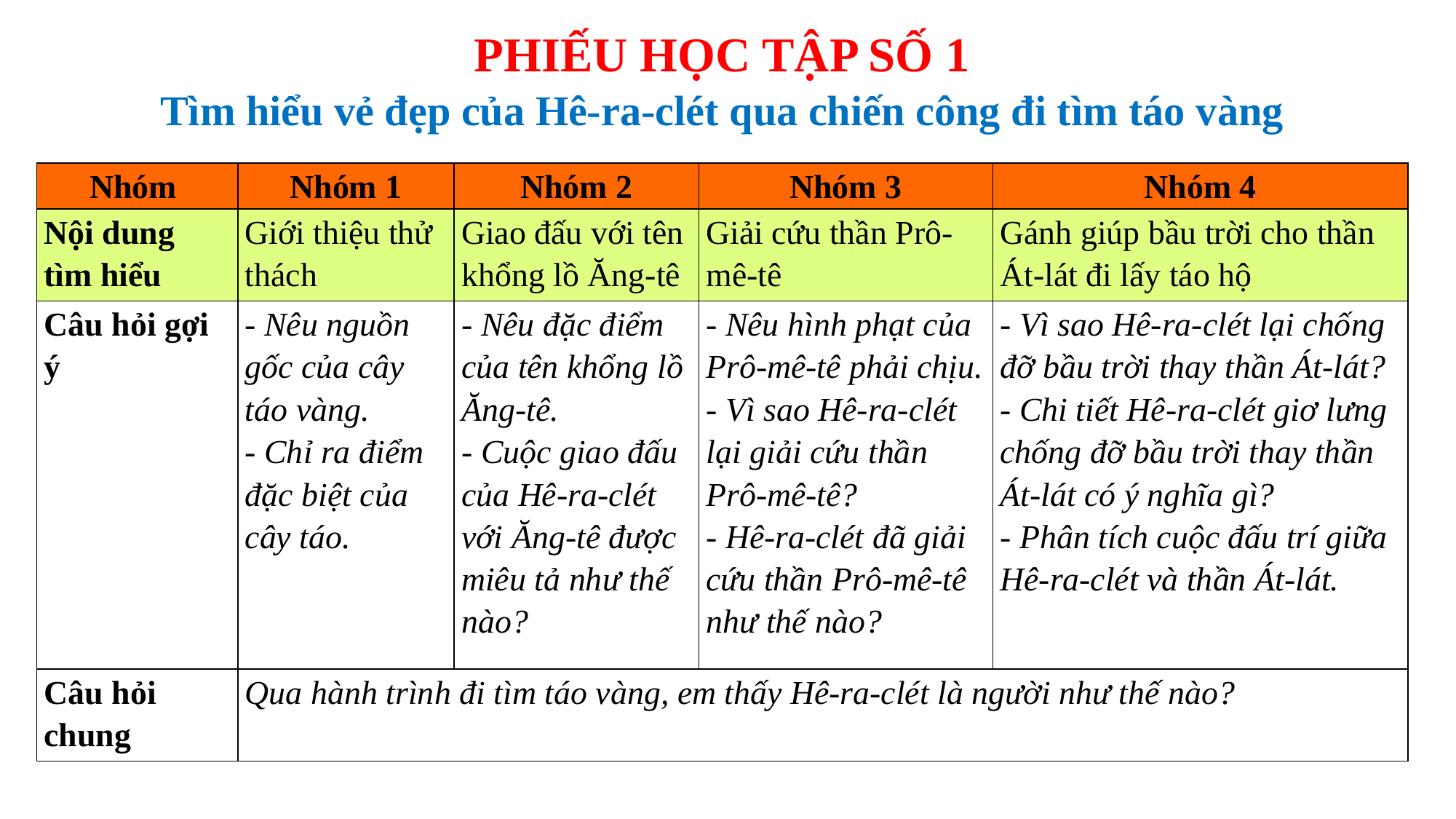

PHIẾU HỌC TẬP SỐ 1
Tìm hiểu vẻ đẹp của Hê-ra-clét qua chiến công đi tìm táo vàng
| Nhóm | Nhóm 1 | Nhóm 2 | Nhóm 3 | Nhóm 4 |
| --- | --- | --- | --- | --- |
| Nội dung tìm hiểu | Giới thiệu thử thách | Giao đấu với tên khổng lồ Ăng-tê | Giải cứu thần Prô-mê-tê | Gánh giúp bầu trời cho thần Át-lát đi lấy táo hộ |
| Câu hỏi gợi ý | - Nêu nguồn gốc của cây táo vàng. - Chỉ ra điểm đặc biệt của cây táo. | - Nêu đặc điểm của tên khổng lồ Ăng-tê. - Cuộc giao đấu của Hê-ra-clét với Ăng-tê được miêu tả như thế nào? | - Nêu hình phạt của Prô-mê-tê phải chịu. - Vì sao Hê-ra-clét lại giải cứu thần Prô-mê-tê? - Hê-ra-clét đã giải cứu thần Prô-mê-tê như thế nào? | - Vì sao Hê-ra-clét lại chống đỡ bầu trời thay thần Át-lát? - Chi tiết Hê-ra-clét giơ lưng chống đỡ bầu trời thay thần Át-lát có ý nghĩa gì? - Phân tích cuộc đấu trí giữa Hê-ra-clét và thần Át-lát. |
| Câu hỏi chung | Qua hành trình đi tìm táo vàng, em thấy Hê-ra-clét là người như thế nào? |  |  |  |